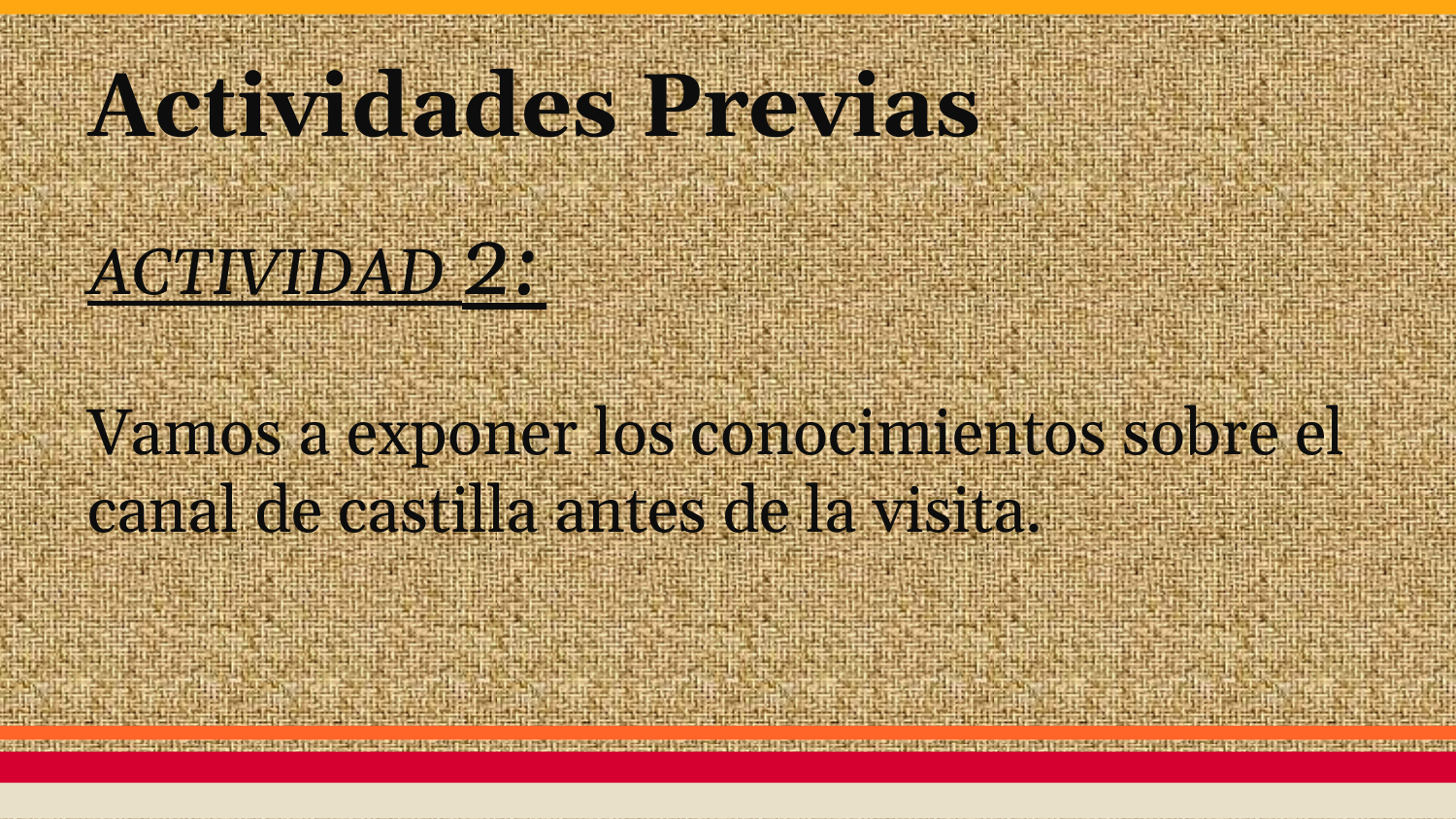

# Actividades Previas
ACTIVIDAD 2:

Vamos a exponer los conocimientos sobre el canal de castilla antes de la visita.